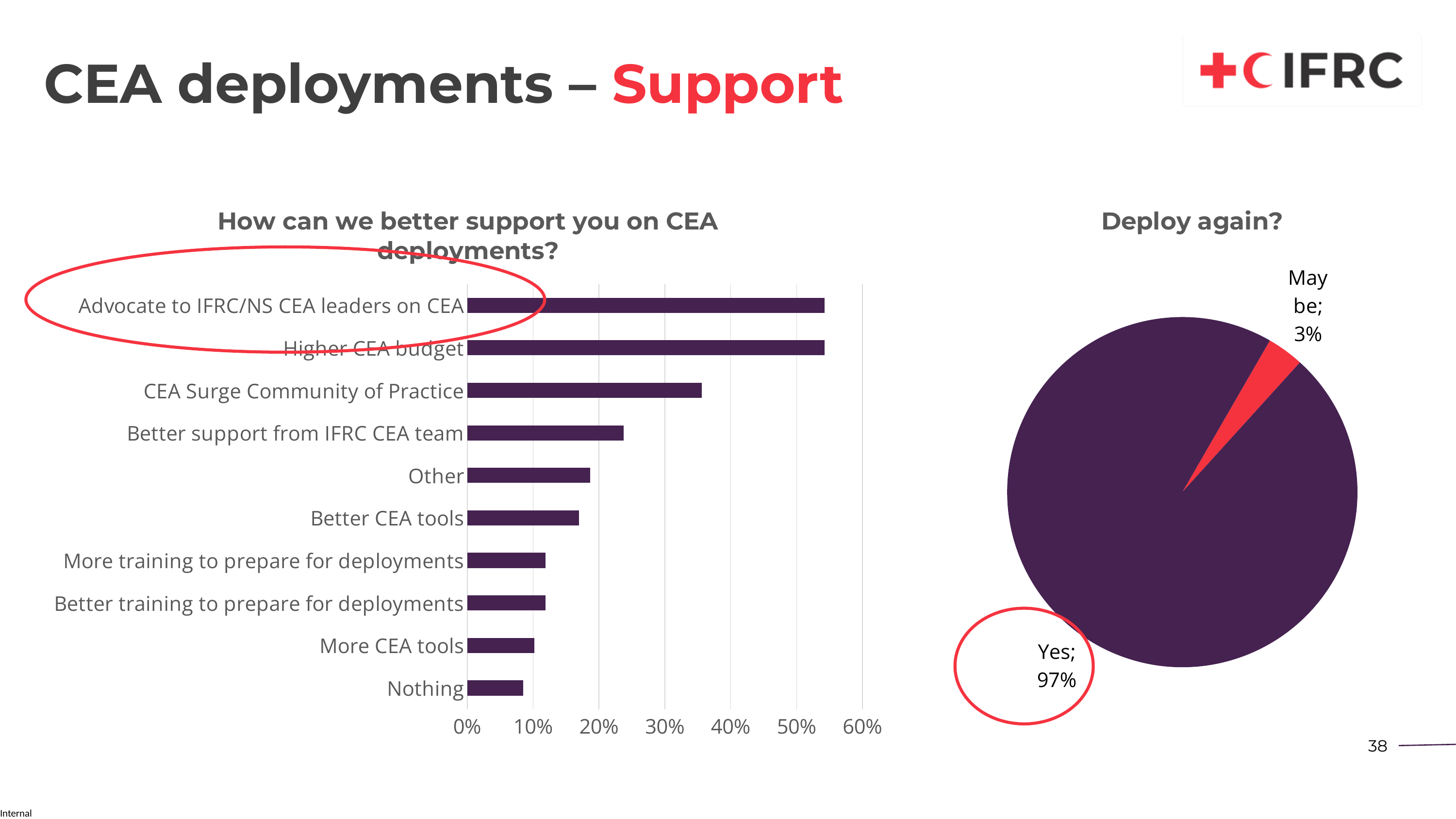

CEA deployments – Support

### Chart: Deploy again?

| Category | Total |
|---|---|
| Maybe | 0.03389830508474576 |
| Yes | 0.9661016949152542 |

### Chart: How can we better support you on CEA deployments?

| Category | % |
|---|---|
| Nothing | 0.0847457627118644 |
| More CEA tools | 0.1016949152542373 |
| Better training to prepare for deployments | 0.11864406779661017 |
| More training to prepare for deployments | 0.11864406779661017 |
| Better CEA tools | 0.1694915254237288 |
| Other | 0.1864406779661017 |
| Better support from IFRC CEA team | 0.23728813559322035 |
| CEA Surge Community of Practice | 0.3559322033898305 |
| Higher CEA budget | 0.5423728813559322 |
| Advocate to IFRC/NS CEA leaders on CEA | 0.5423728813559322 |